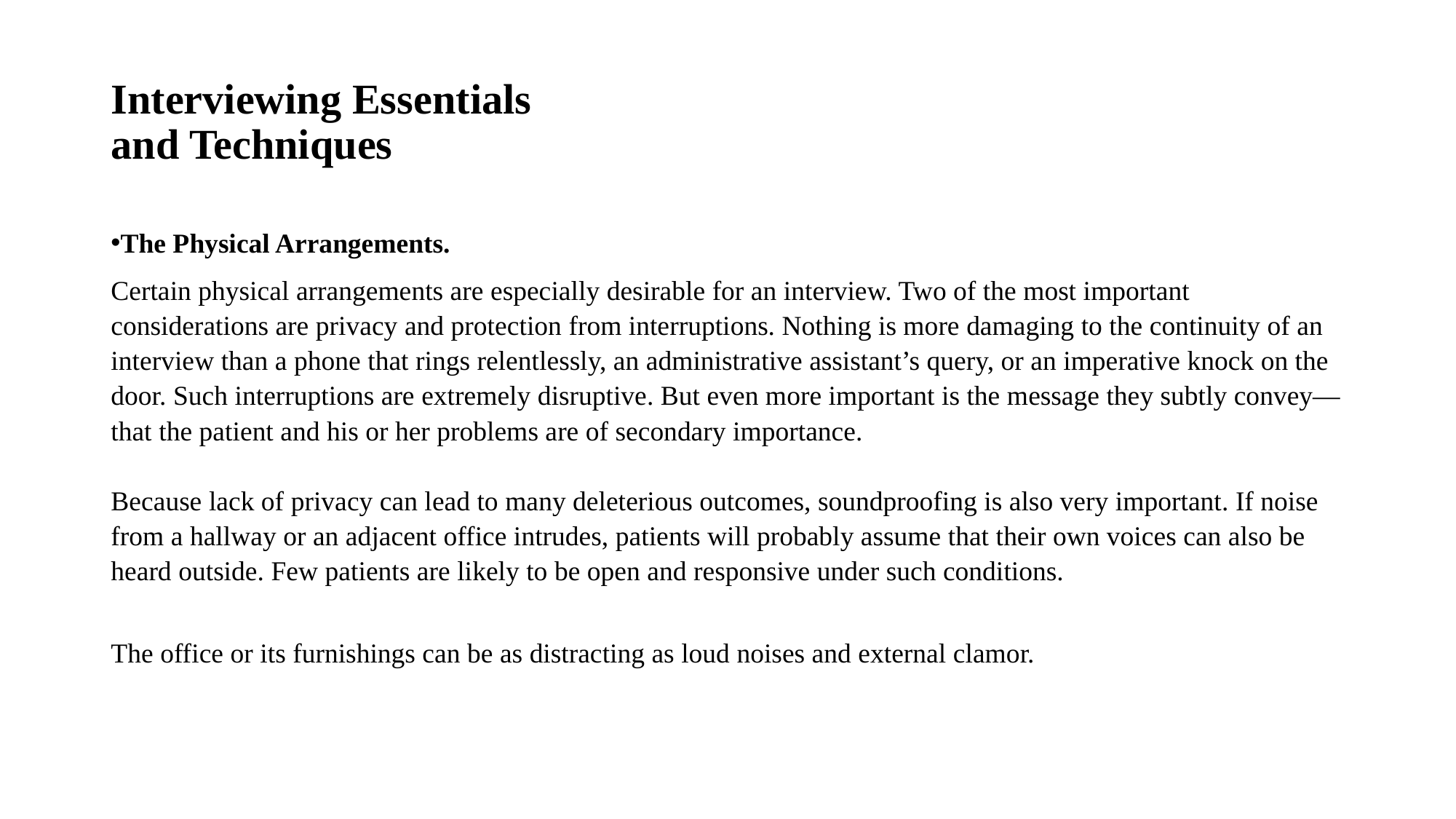

# Interviewing Essentials and Techniques
The Physical Arrangements.
Certain physical arrangements are especially desirable for an interview. Two of the most important considerations are privacy and protection from interruptions. Nothing is more damaging to the continuity of an interview than a phone that rings relentlessly, an administrative assistant’s query, or an imperative knock on the door. Such interruptions are extremely disruptive. But even more important is the message they subtly convey—that the patient and his or her problems are of secondary importance.

Because lack of privacy can lead to many deleterious outcomes, soundproofing is also very important. If noise from a hallway or an adjacent office intrudes, patients will probably assume that their own voices can also be heard outside. Few patients are likely to be open and responsive under such conditions.

The office or its furnishings can be as distracting as loud noises and external clamor.